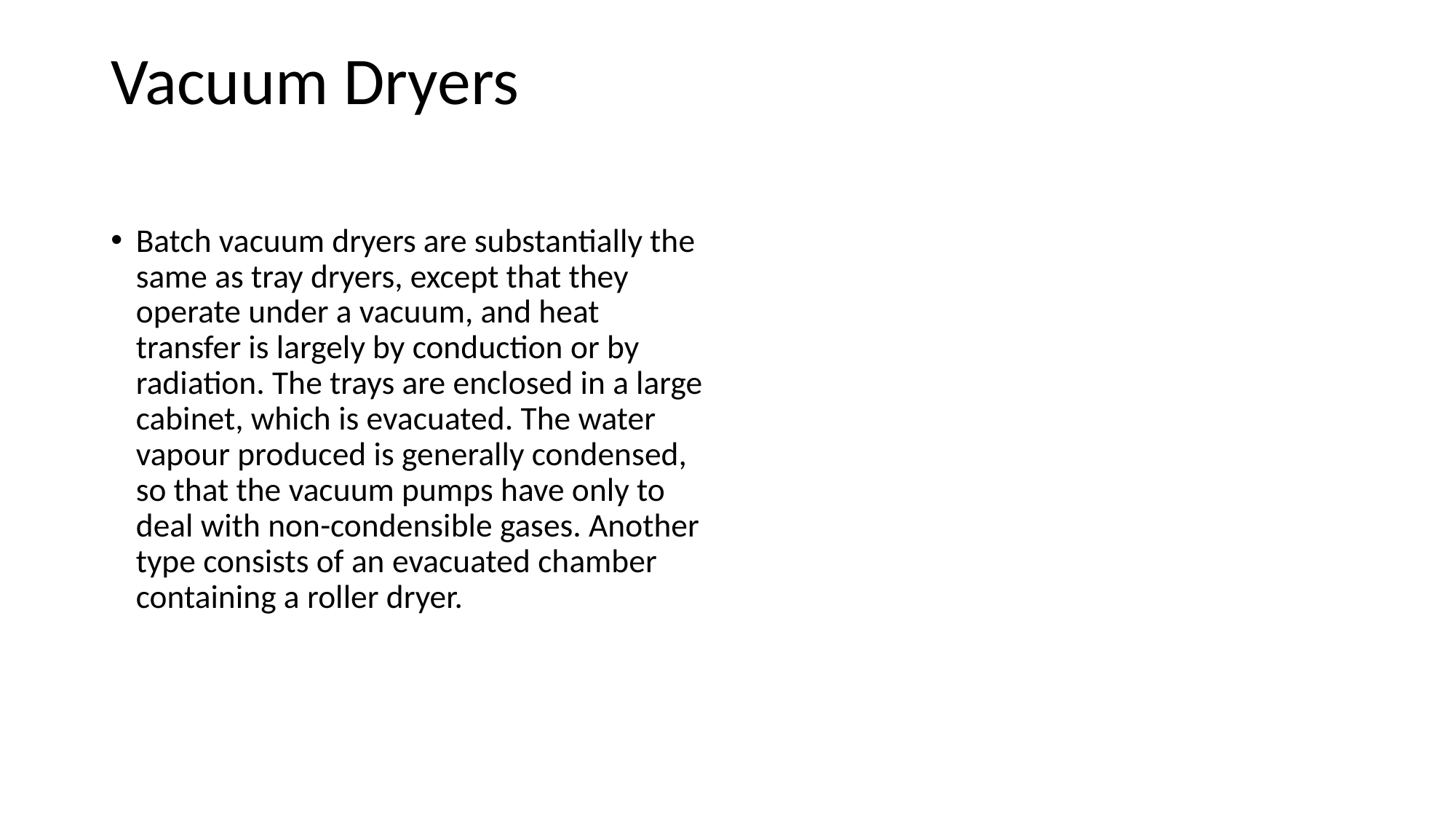

# Vacuum Dryers
Batch vacuum dryers are substantially the same as tray dryers, except that they operate under a vacuum, and heat transfer is largely by conduction or by radiation. The trays are enclosed in a large cabinet, which is evacuated. The water vapour produced is generally condensed, so that the vacuum pumps have only to deal with non-condensible gases. Another type consists of an evacuated chamber containing a roller dryer.